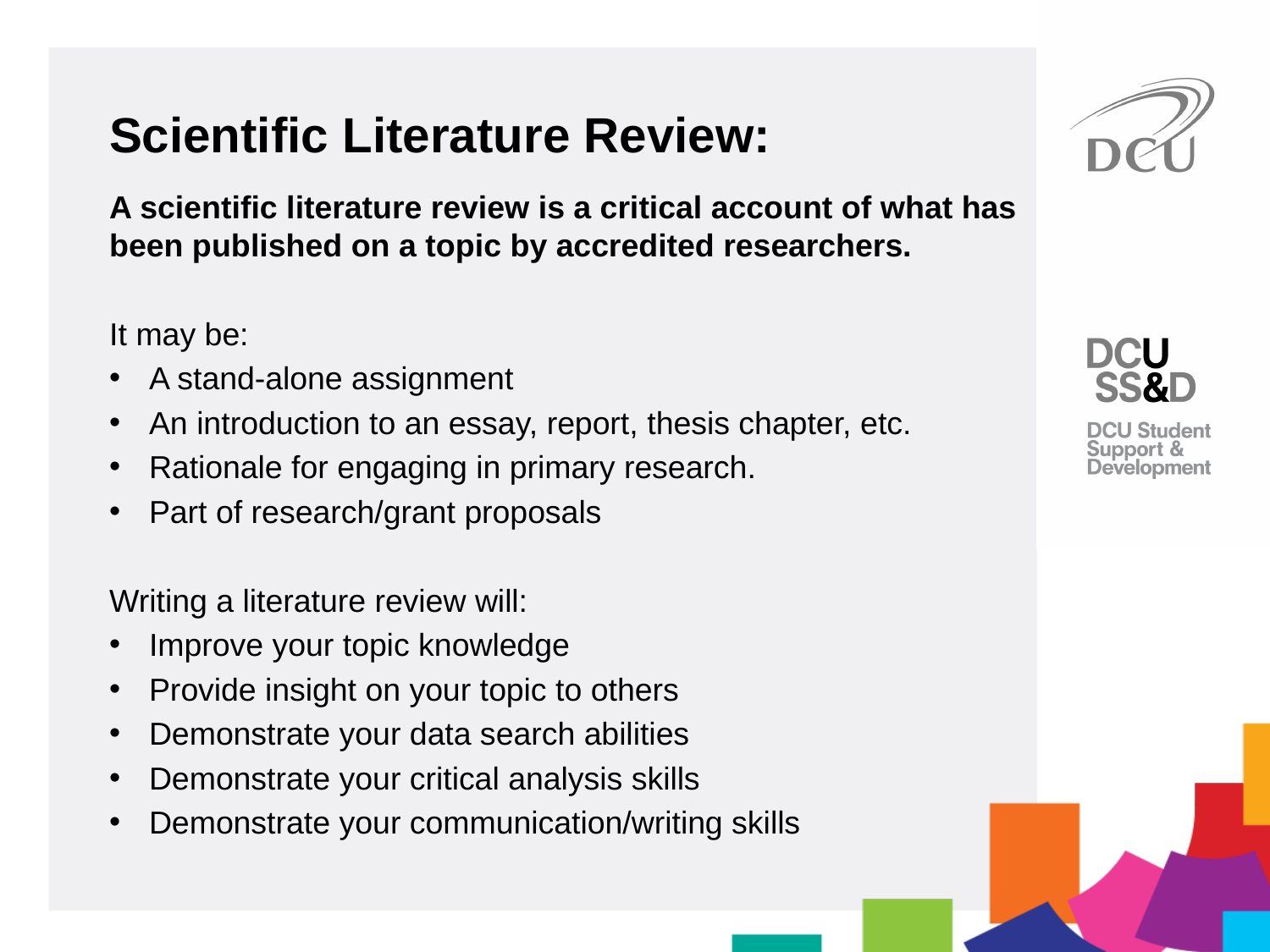

Scientific Literature Review:
A scientific literature review is a critical account of what has been published on a topic by accredited researchers.

It may be:
A stand-alone assignment
An introduction to an essay, report, thesis chapter, etc.
Rationale for engaging in primary research.
Part of research/grant proposals

Writing a literature review will:
Improve your topic knowledge
Provide insight on your topic to others
Demonstrate your data search abilities
Demonstrate your critical analysis skills
Demonstrate your communication/writing skills